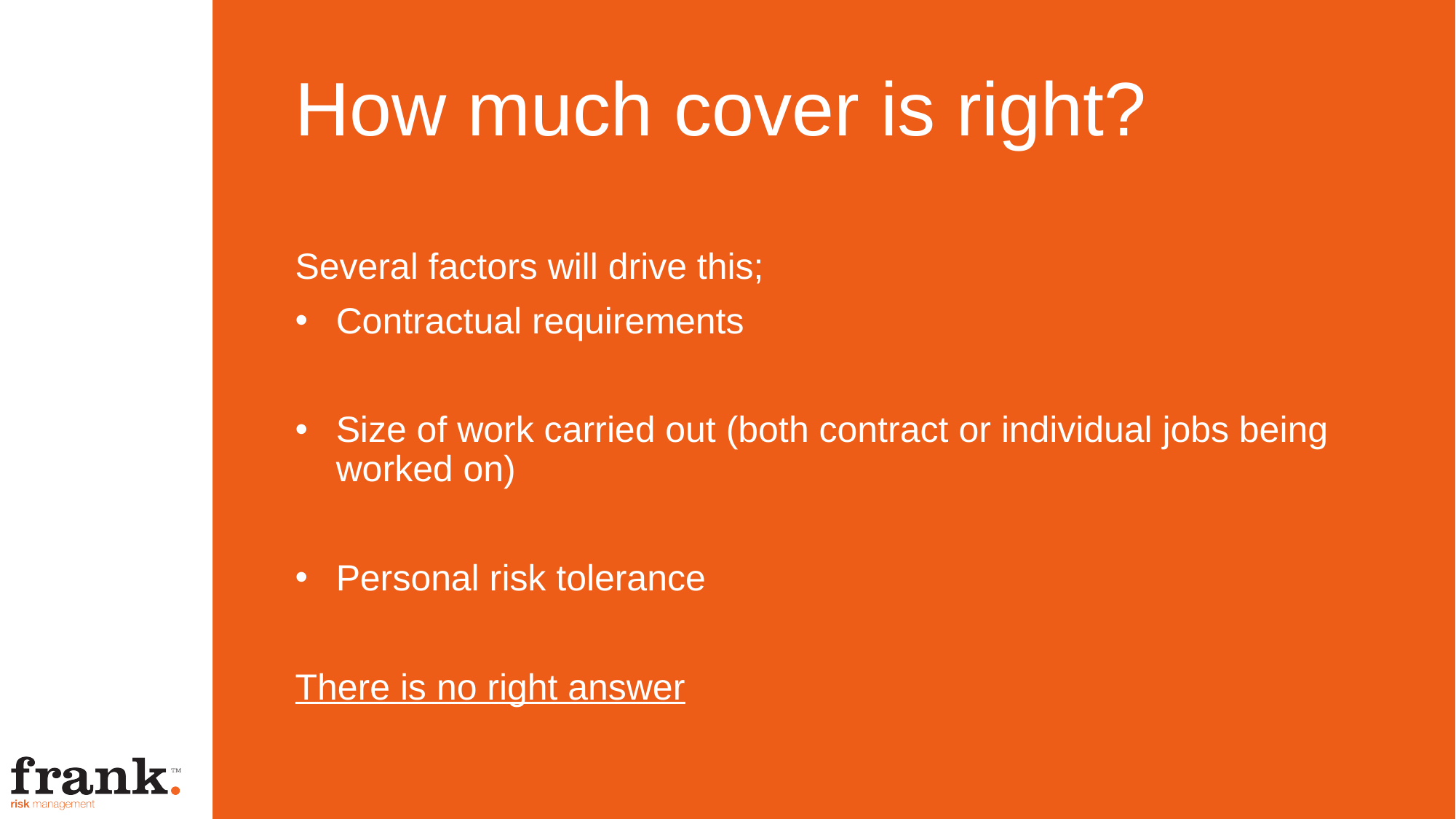

# How much cover is right?
Several factors will drive this;
Contractual requirements

Size of work carried out (both contract or individual jobs being worked on)

Personal risk tolerance

There is no right answer